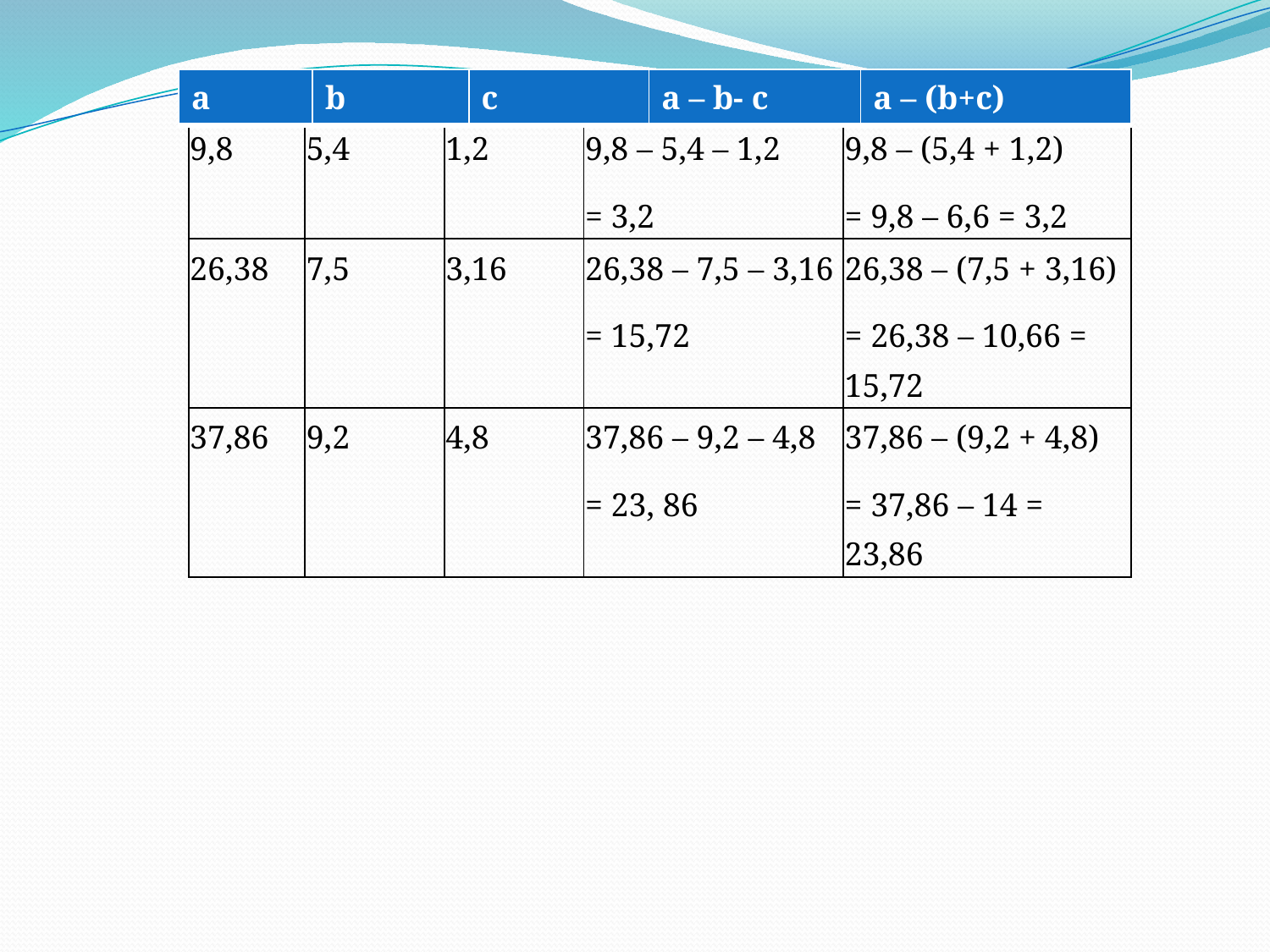

| a | b | c | a – b- c | a – (b+c) |
| --- | --- | --- | --- | --- |
| 9,8 | 5,4 | 1,2 | 9,8 – 5,4 – 1,2 = 3,2 | 9,8 – (5,4 + 1,2) = 9,8 – 6,6 = 3,2 |
| --- | --- | --- | --- | --- |
| 26,38 | 7,5 | 3,16 | 26,38 – 7,5 – 3,16 = 15,72 | 26,38 – (7,5 + 3,16) = 26,38 – 10,66 = 15,72 |
| 37,86 | 9,2 | 4,8 | 37,86 – 9,2 – 4,8 = 23, 86 | 37,86 – (9,2 + 4,8) = 37,86 – 14 = 23,86 |